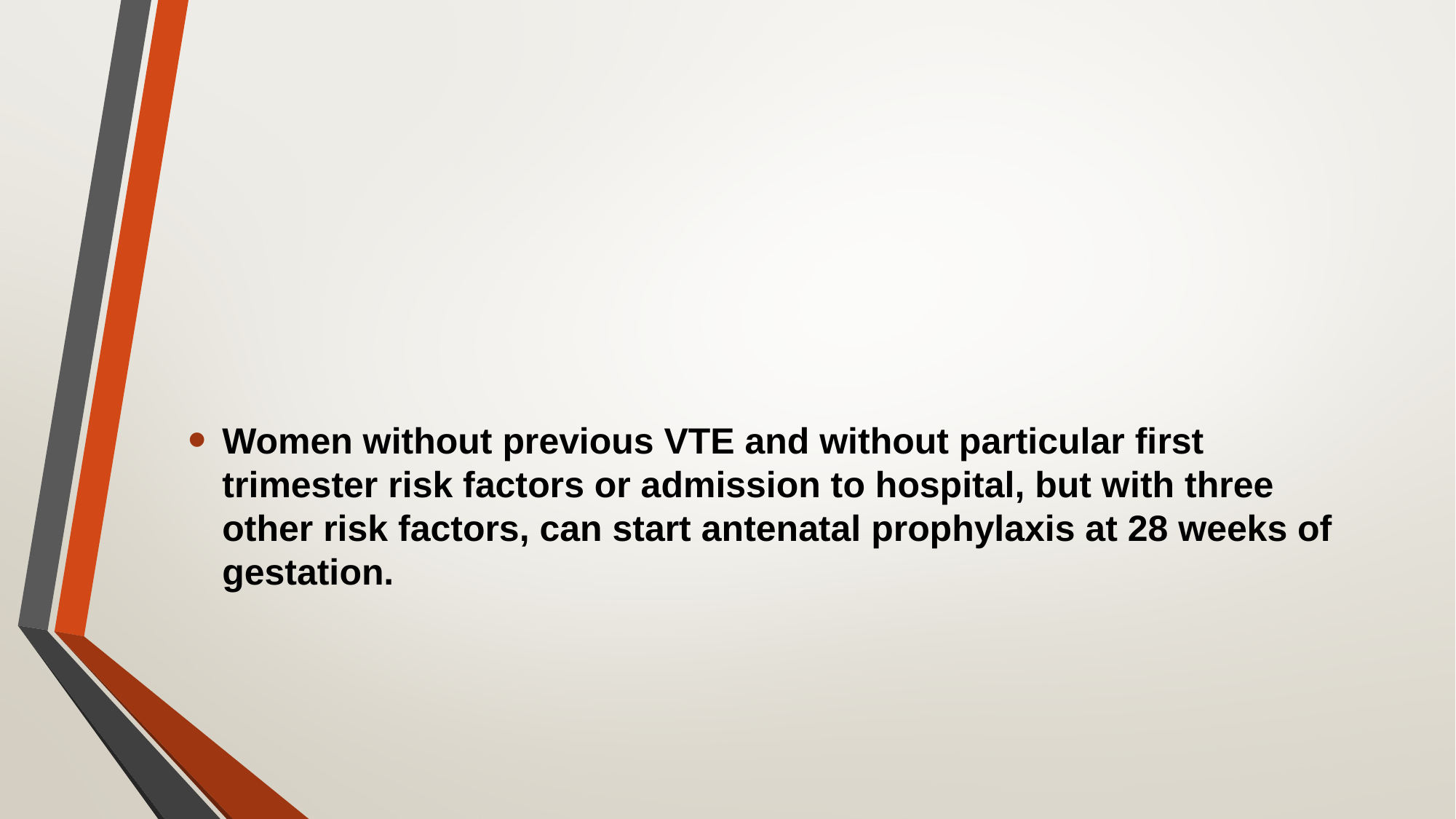

#
Women without previous VTE and without particular first trimester risk factors or admission to hospital, but with three other risk factors, can start antenatal prophylaxis at 28 weeks of gestation.